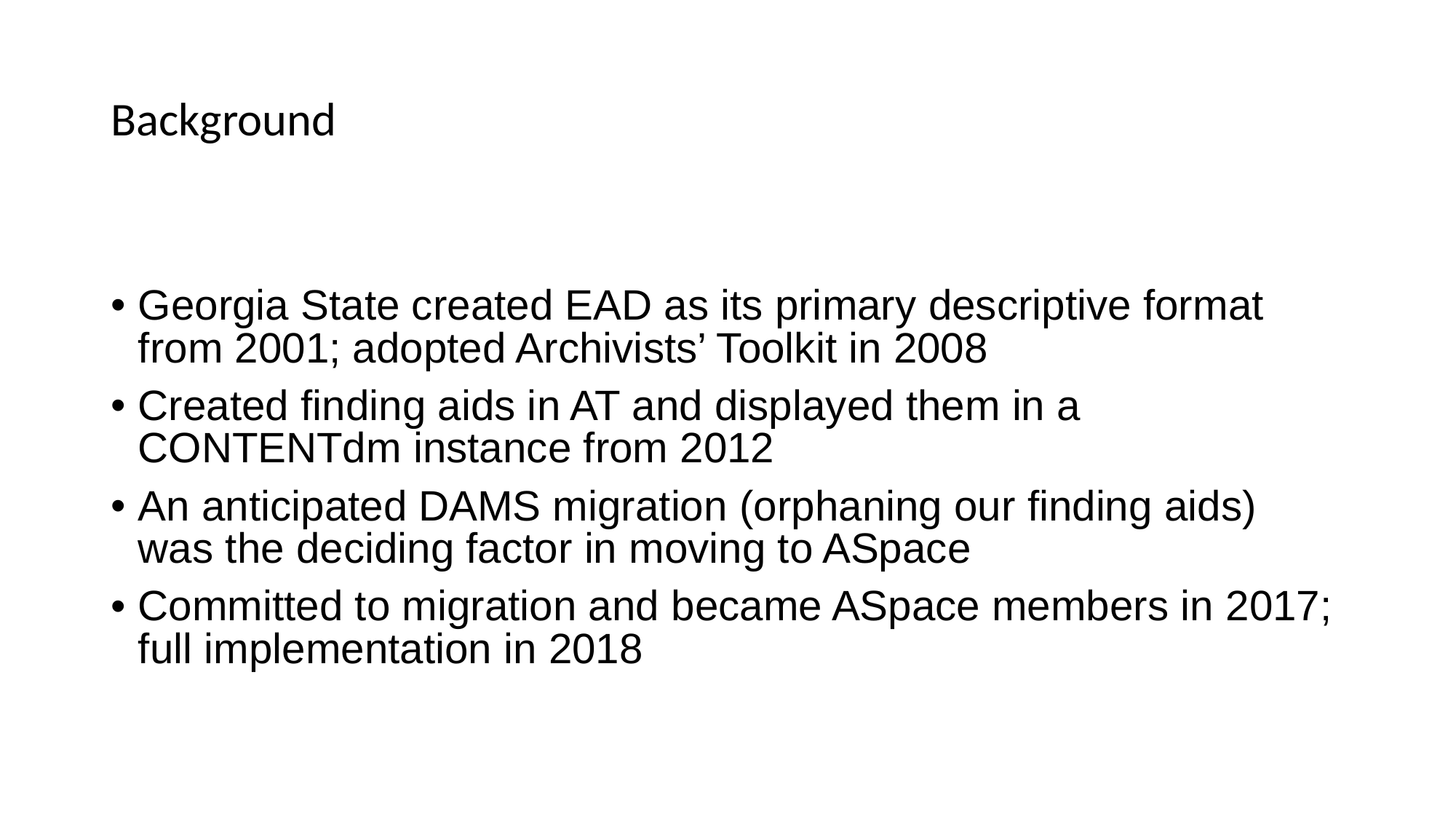

# Background

Georgia State created EAD as its primary descriptive format from 2001; adopted Archivists’ Toolkit in 2008
Created finding aids in AT and displayed them in a CONTENTdm instance from 2012
An anticipated DAMS migration (orphaning our finding aids) was the deciding factor in moving to ASpace
Committed to migration and became ASpace members in 2017; full implementation in 2018